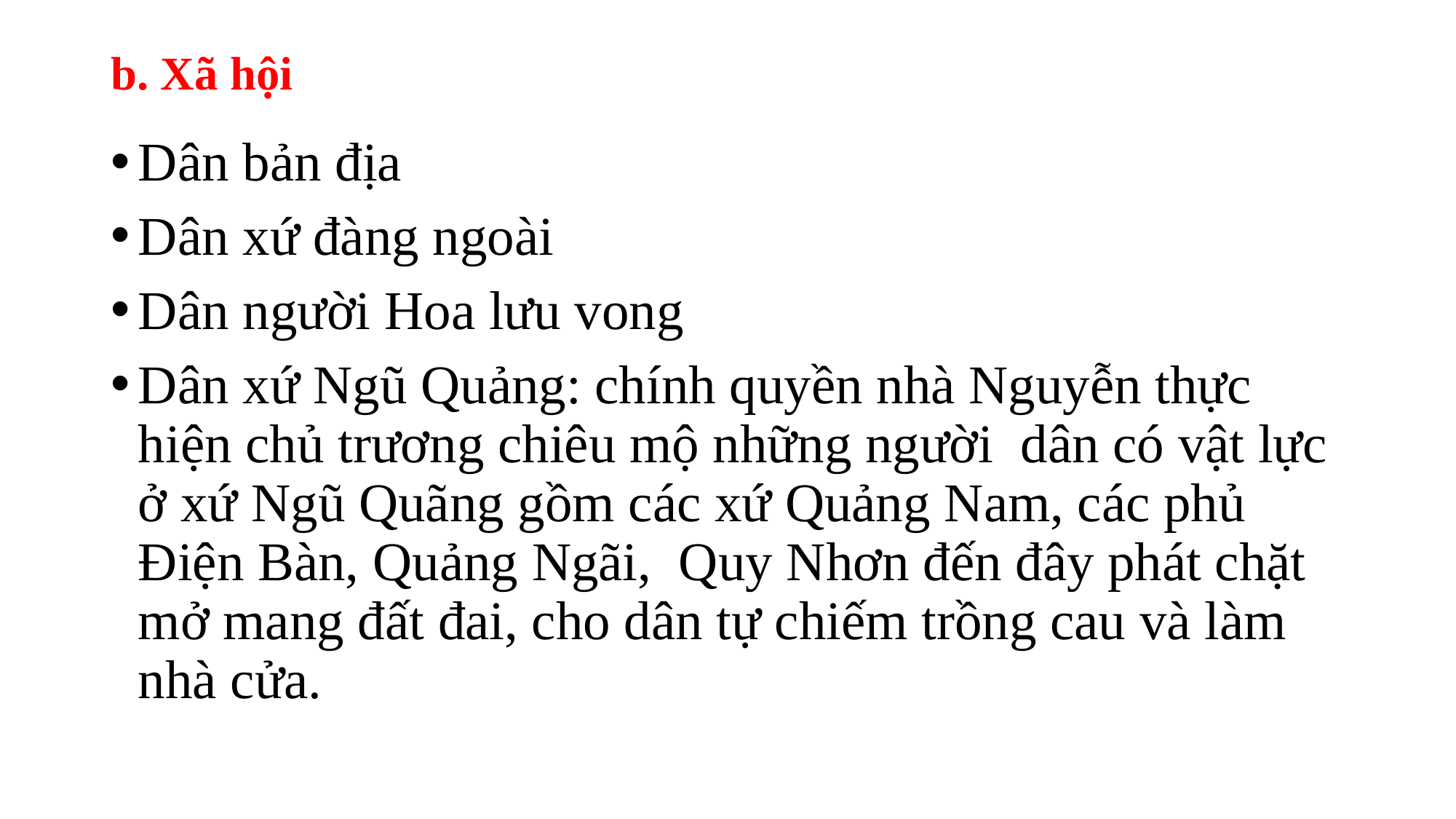

# b. Xã hội
Dân bản địa
Dân xứ đàng ngoài
Dân người Hoa lưu vong
Dân xứ Ngũ Quảng: chính quyền nhà Nguyễn thực hiện chủ trương chiêu mộ những người  dân có vật lực ở xứ Ngũ Quãng gồm các xứ Quảng Nam, các phủ Điện Bàn, Quảng Ngãi,  Quy Nhơn đến đây phát chặt mở mang đất đai, cho dân tự chiếm trồng cau và làm nhà cửa.